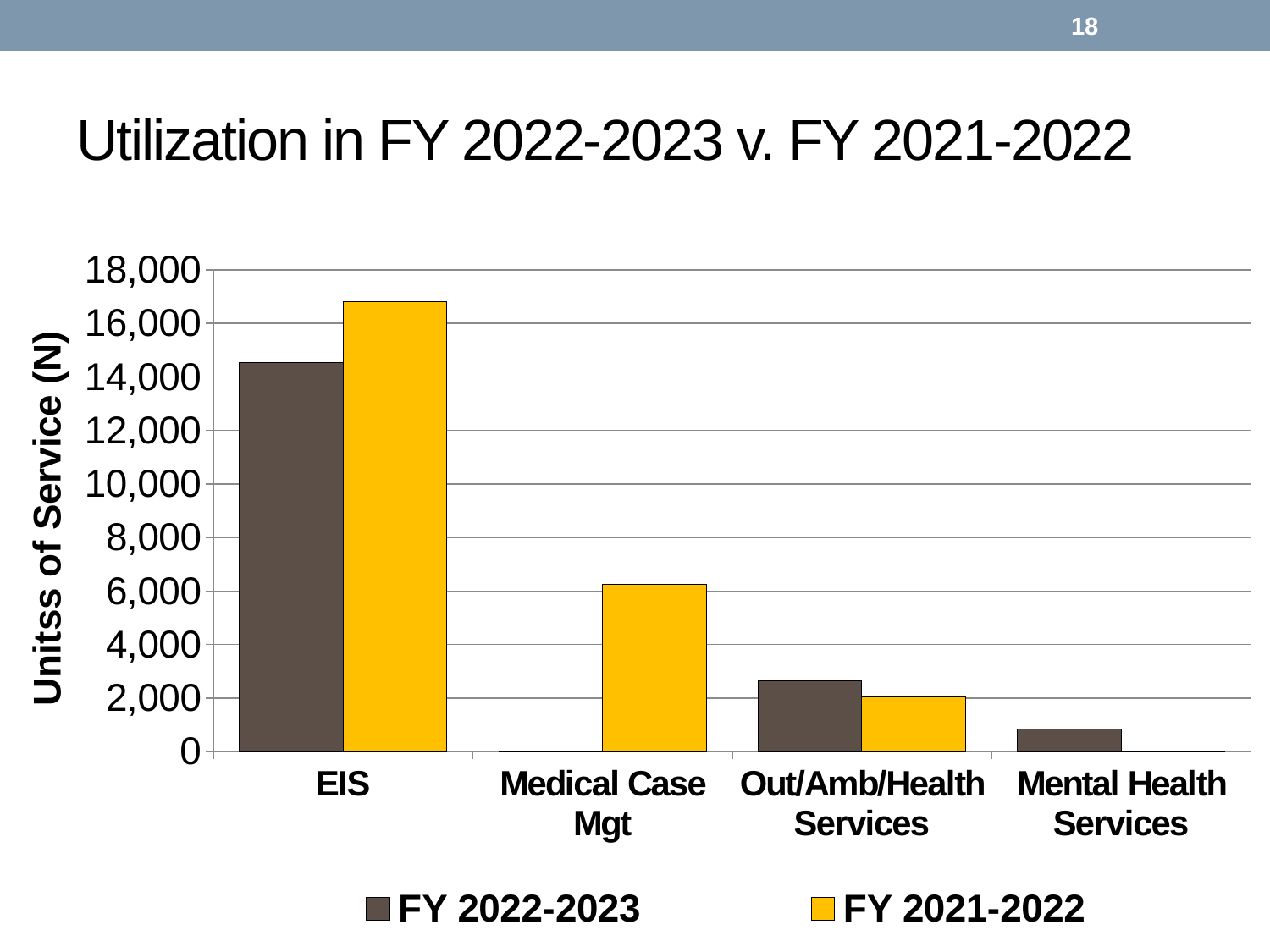

18
# Utilization in FY 2022-2023 v. FY 2021-2022

### Chart

| Category | FY 2022-2023 | FY 2021-2022 |
|---|---|---|
| EIS | 14529.0 | 16802.0 |
| Medical Case Mgt | 0.0 | 6239.0 |
| Out/Amb/Health Services | 2632.0 | 2031.0 |
| Mental Health Services | 830.0 | 3.0 |